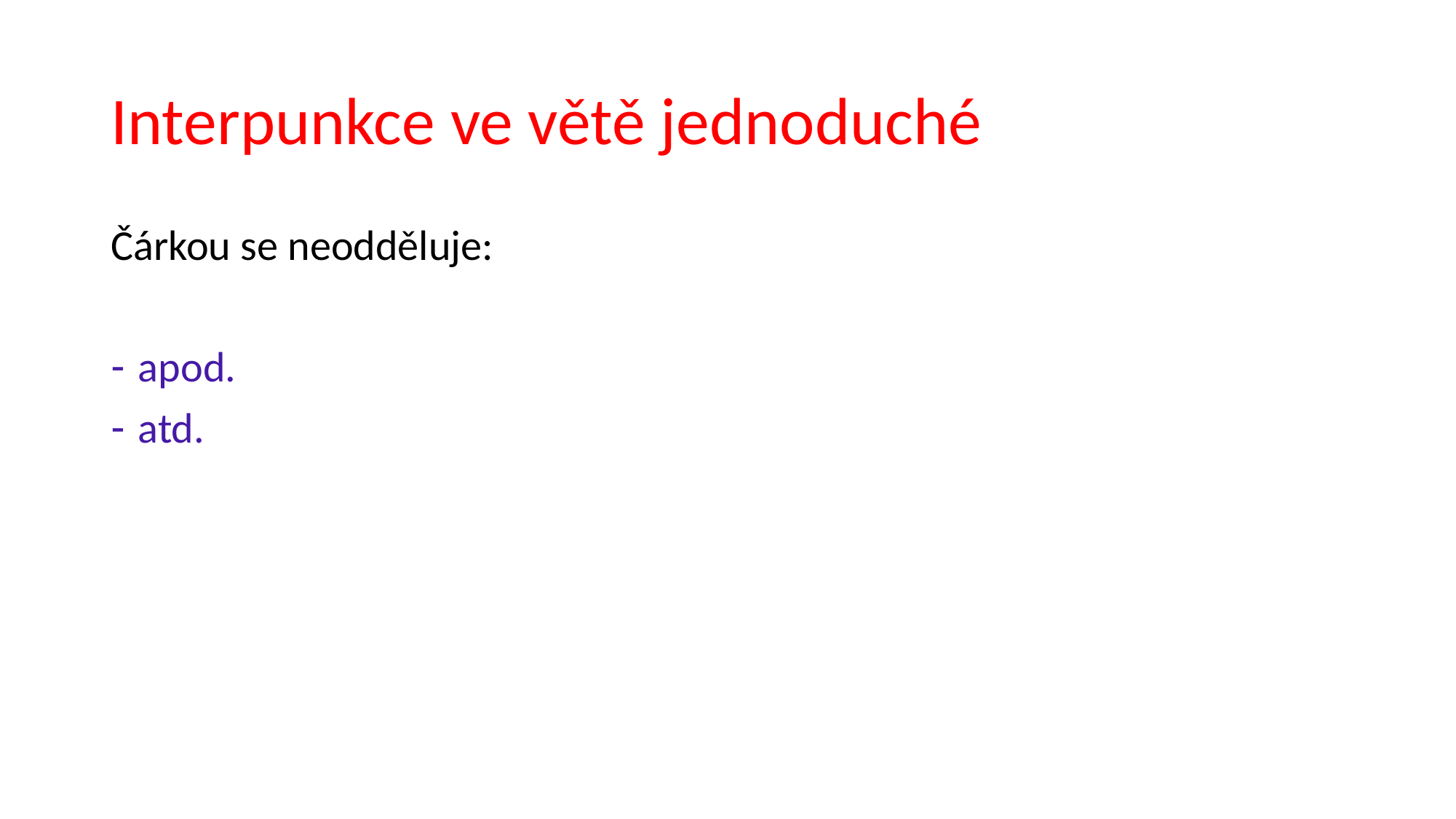

# Interpunkce ve větě jednoduché
Čárkou se neodděluje:

apod.
atd.